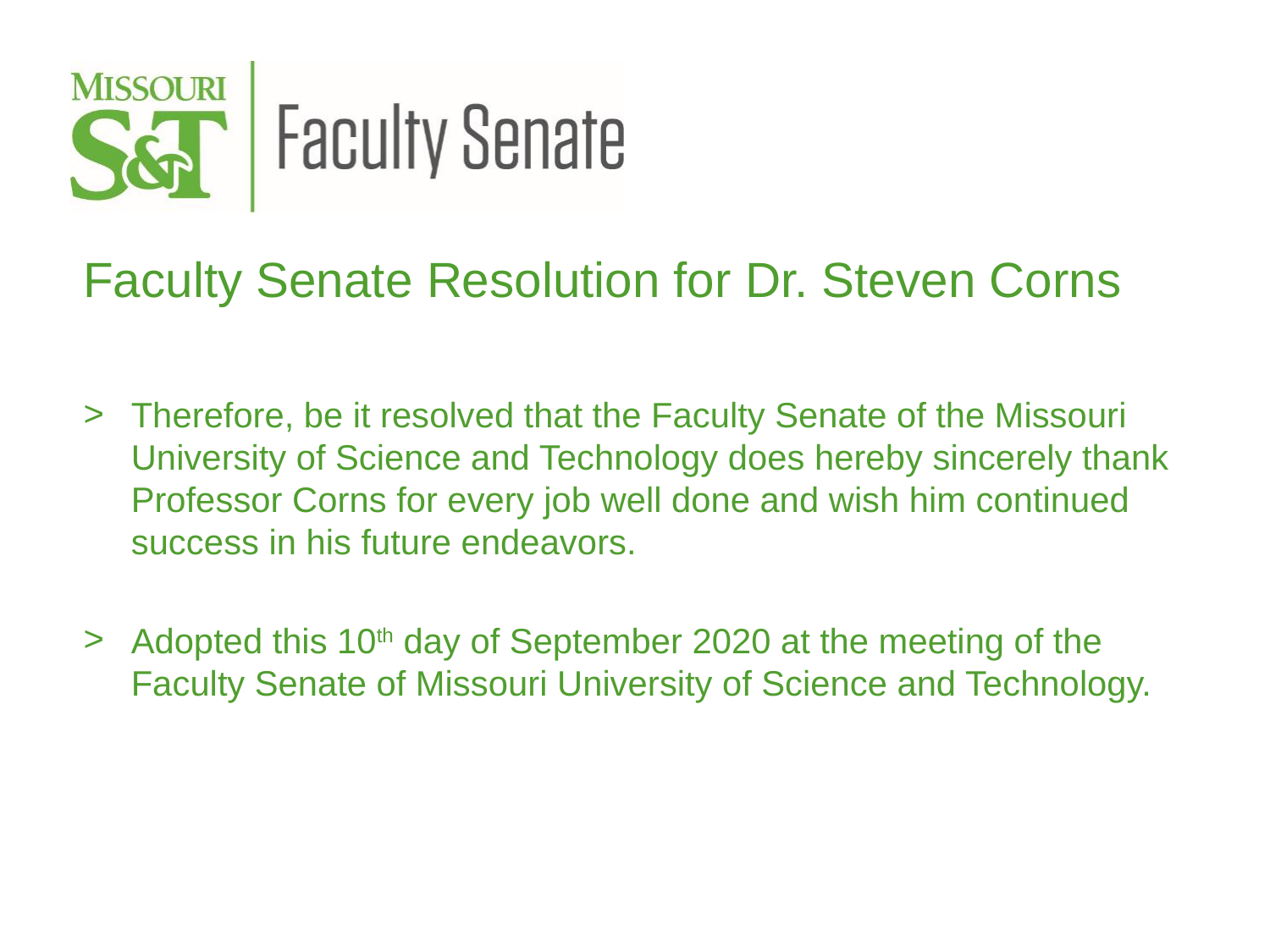

Faculty Senate Resolution for Dr. Steven Corns

Therefore, be it resolved that the Faculty Senate of the Missouri University of Science and Technology does hereby sincerely thank Professor Corns for every job well done and wish him continued success in his future endeavors.

Adopted this 10th day of September 2020 at the meeting of the Faculty Senate of Missouri University of Science and Technology.